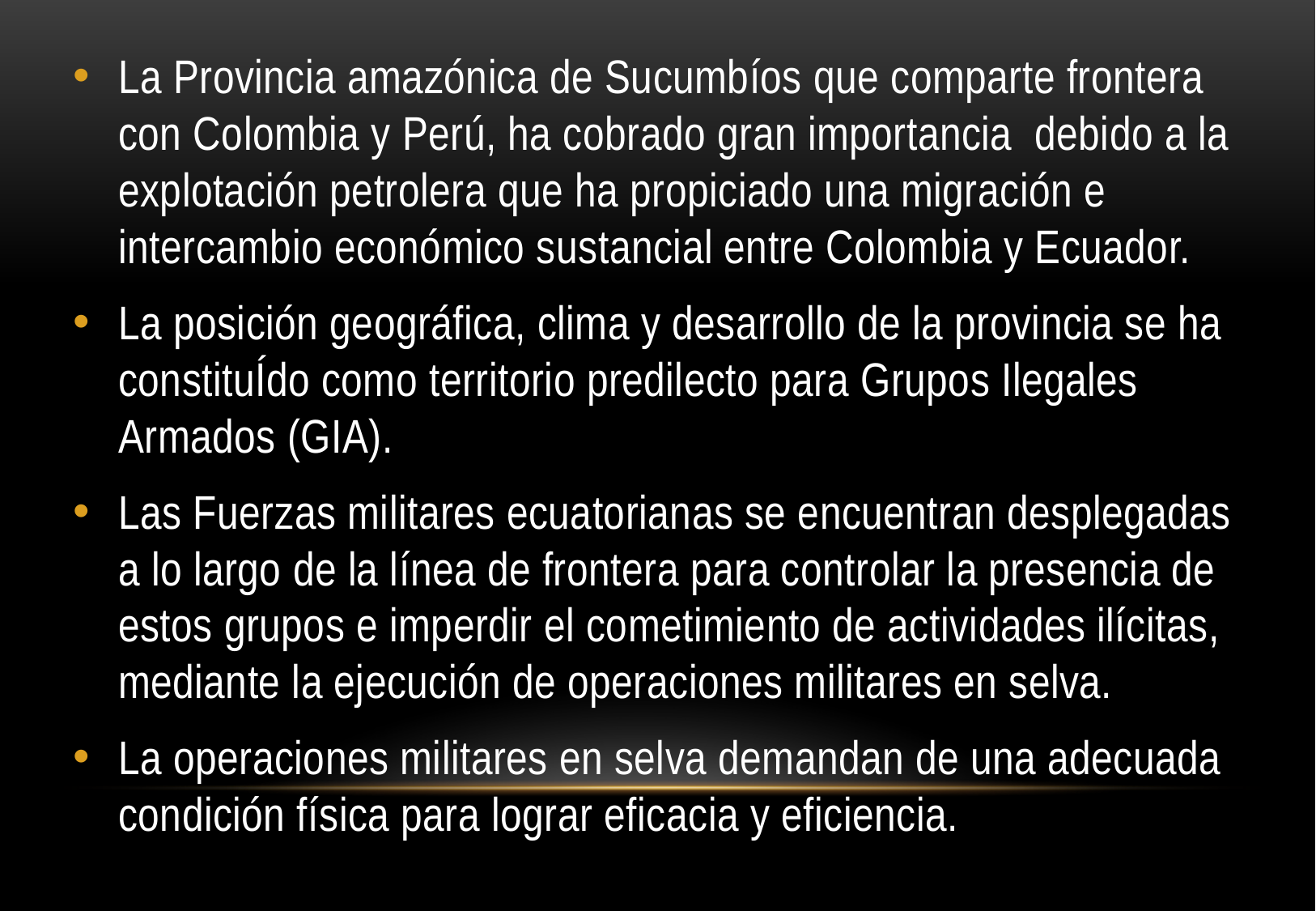

La Provincia amazónica de Sucumbíos que comparte frontera con Colombia y Perú, ha cobrado gran importancia  debido a la explotación petrolera que ha propiciado una migración e intercambio económico sustancial entre Colombia y Ecuador.
La posición geográfica, clima y desarrollo de la provincia se ha constituÍdo como territorio predilecto para Grupos Ilegales Armados (GIA).
Las Fuerzas militares ecuatorianas se encuentran desplegadas a lo largo de la línea de frontera para controlar la presencia de estos grupos e imperdir el cometimiento de actividades ilícitas, mediante la ejecución de operaciones militares en selva.
La operaciones militares en selva demandan de una adecuada condición física para lograr eficacia y eficiencia.